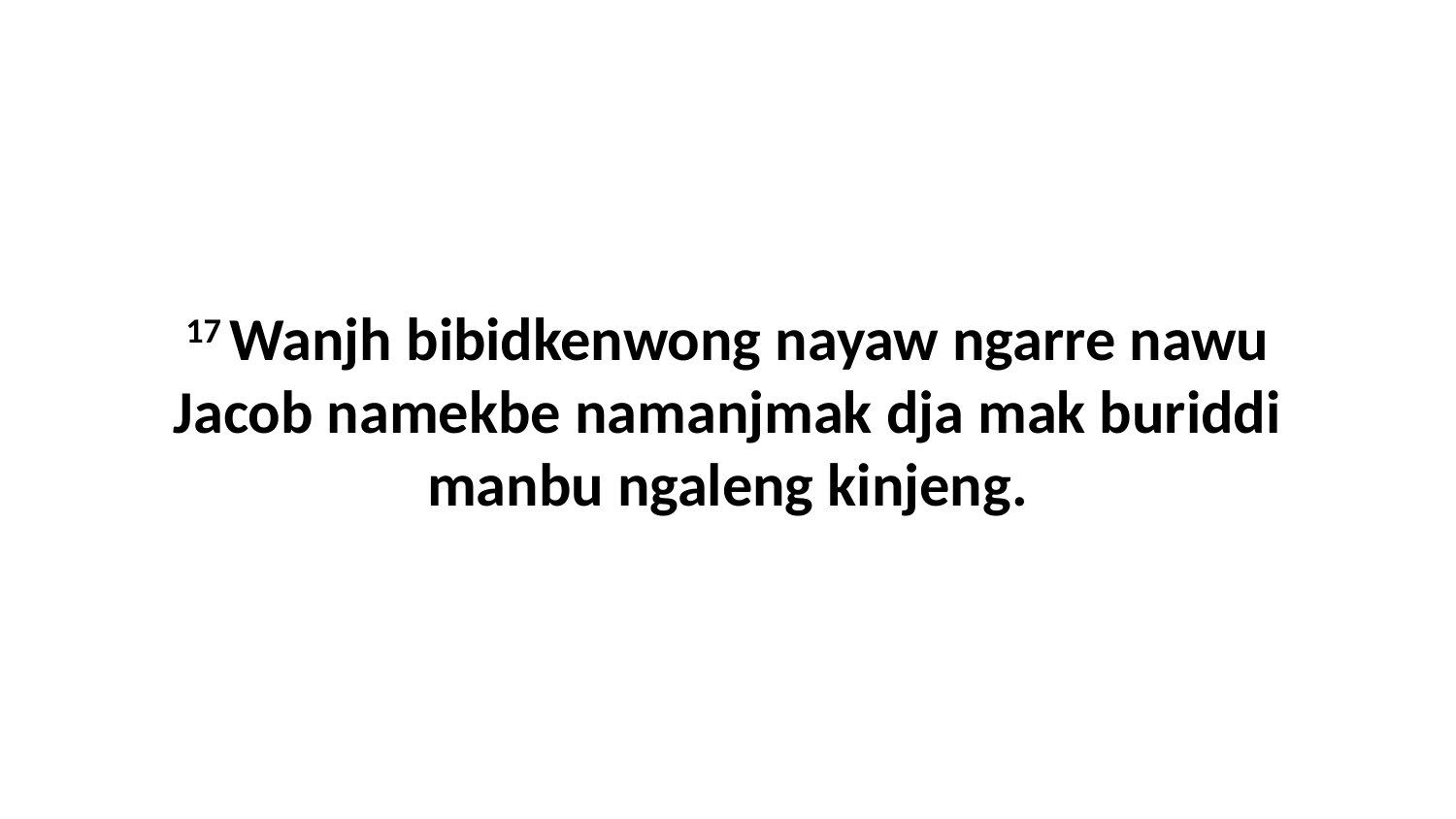

17 Wanjh bibidkenwong nayaw ngarre nawu Jacob namekbe namanjmak dja mak buriddi manbu ngaleng kinjeng.